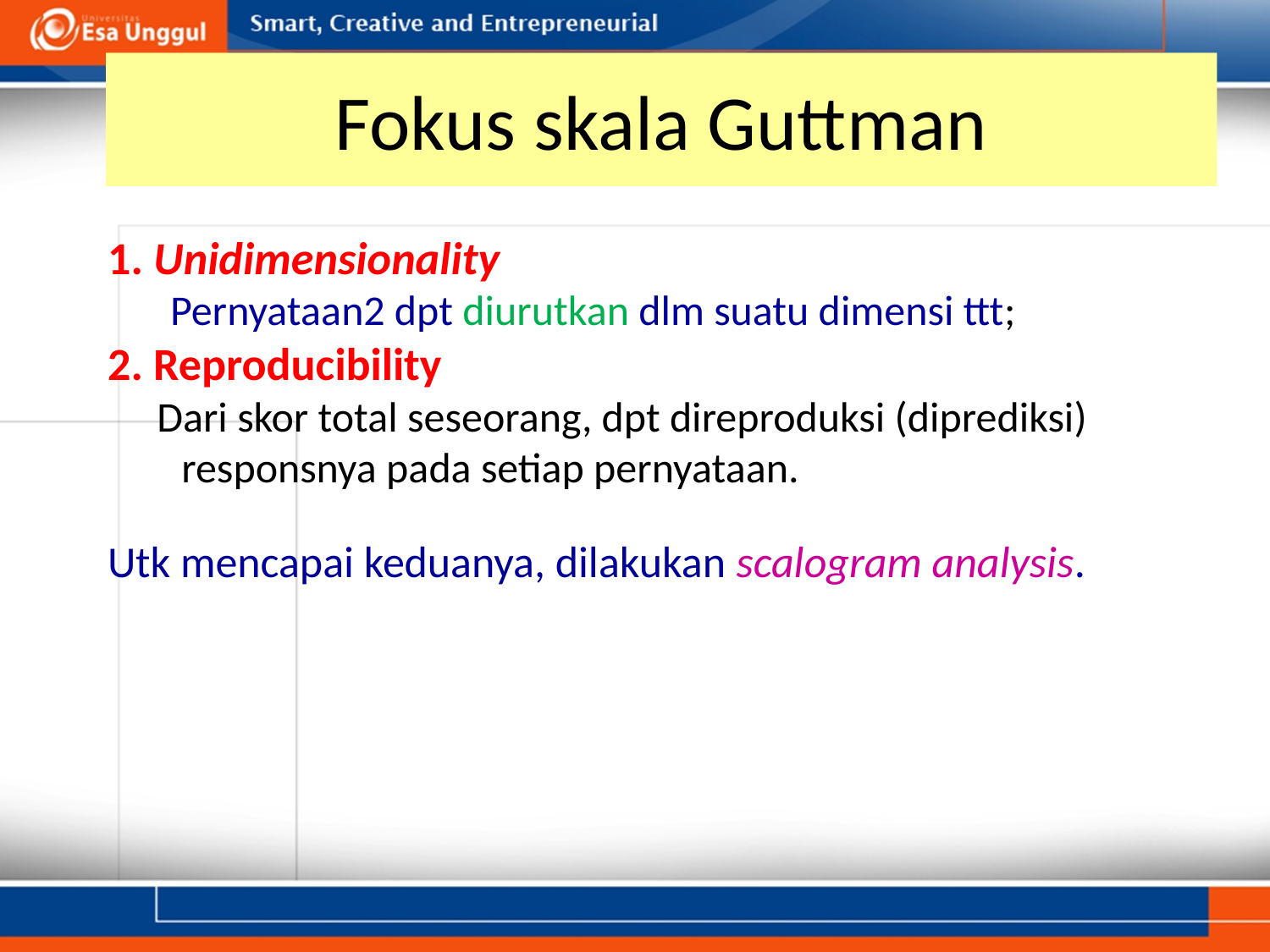

# Fokus skala Guttman
1. Unidimensionality
Pernyataan2 dpt diurutkan dlm suatu dimensi ttt;
2. Reproducibility
Dari skor total seseorang, dpt direproduksi (diprediksi) responsnya pada setiap pernyataan.

Utk mencapai keduanya, dilakukan scalogram analysis.